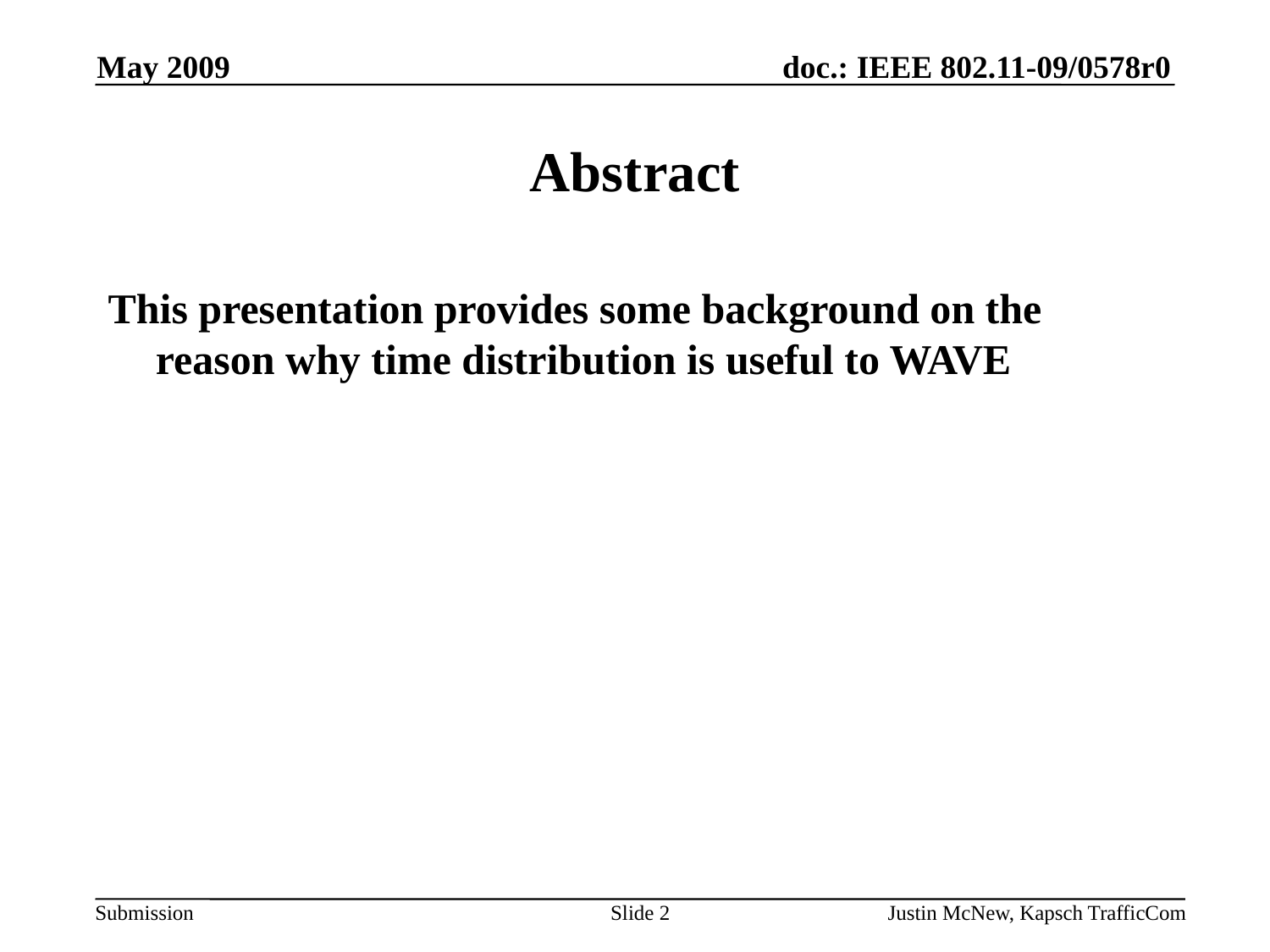

May 2009
# Abstract
This presentation provides some background on the reason why time distribution is useful to WAVE
Slide 2
Justin McNew, Kapsch TrafficCom